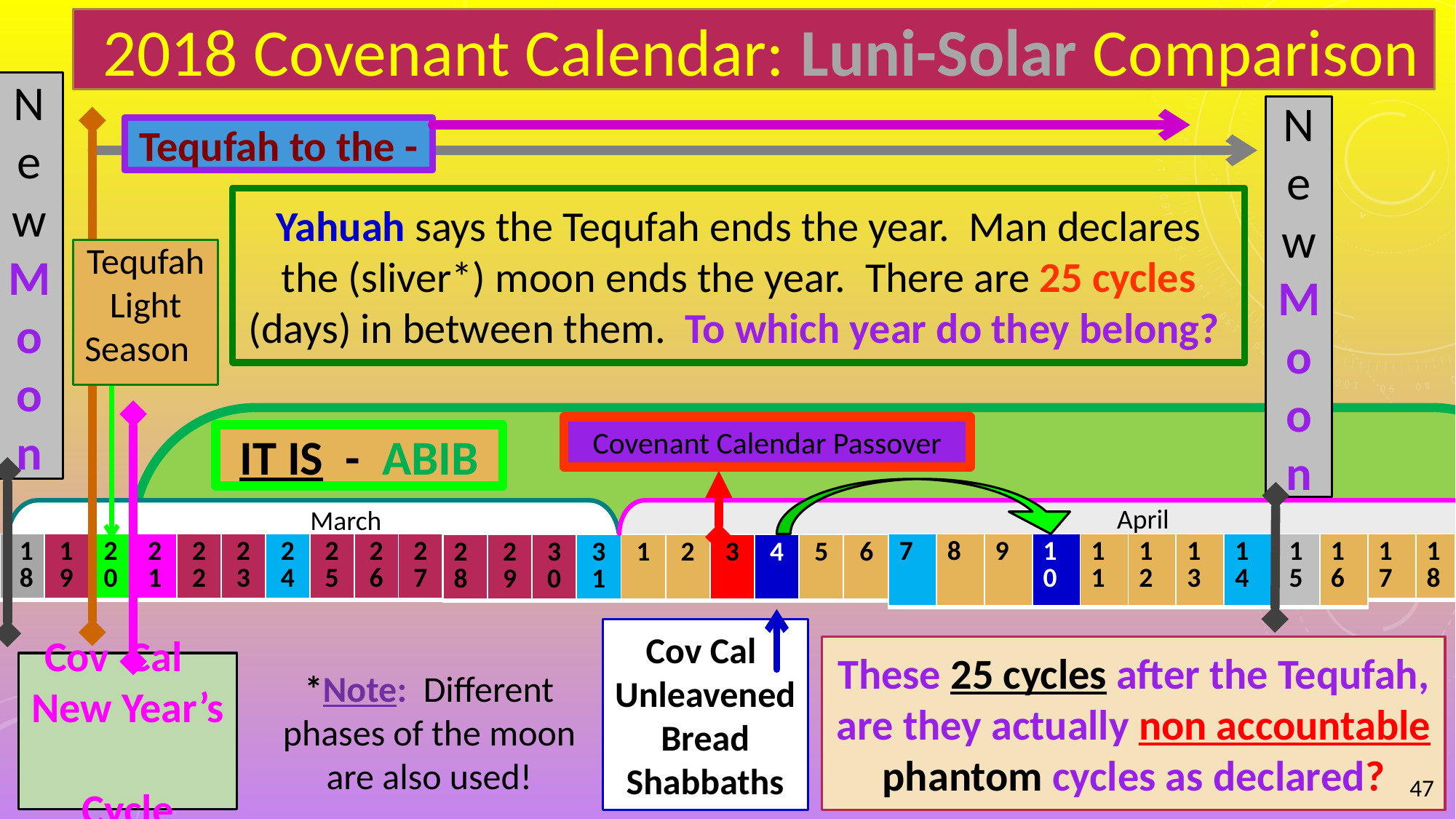

2018 Covenant Calendar: Luni-Solar Comparison
New Moon

New Moon
Tequfah to the -
Yahuah says the Tequfah ends the year.  Man declares the (sliver*) moon ends the year.  There are 25 cycles (days) in between them.  To which year do they belong?

TequfahLight Season
Covenant Calendar Passover
IT IS  -  ABIB

March
April
| 18 | 19 | 20 | 21 | 22 | 23 | 24 | 25 | 26 | 27 |
| --- | --- | --- | --- | --- | --- | --- | --- | --- | --- |
| 7 | 8 | 9 | 10 | 11 | 12 | 13 | 14 | 15 | 16 |
| --- | --- | --- | --- | --- | --- | --- | --- | --- | --- |
| 17 | 18 |
| --- | --- |
| 28 | 29 | 30 | 31 | 1 | 2 | 3 | 4 | 5 | 6 |
| --- | --- | --- | --- | --- | --- | --- | --- | --- | --- |
Cov Cal
Unleavened Bread Shabbaths
These 25 cycles after the Tequfah, are they actually non accountable phantom cycles as declared?
Cov  Cal    New Year’s
Cycle
*Note:  Different phases of the moon are also used!
47